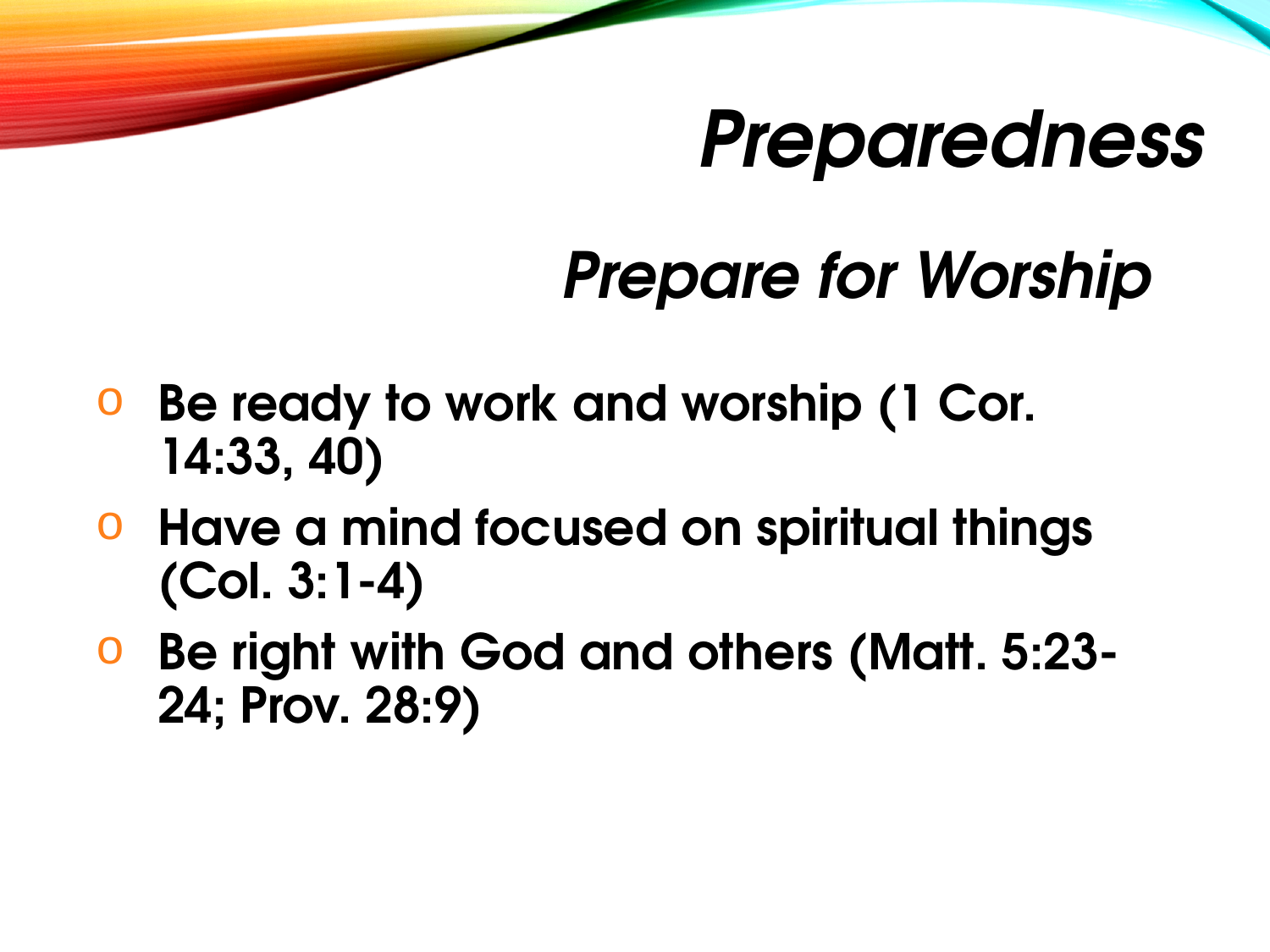

Preparedness
# Prepare for Worship
Be ready to work and worship (1 Cor. 14:33, 40)
Have a mind focused on spiritual things (Col. 3:1-4)
Be right with God and others (Matt. 5:23-24; Prov. 28:9)